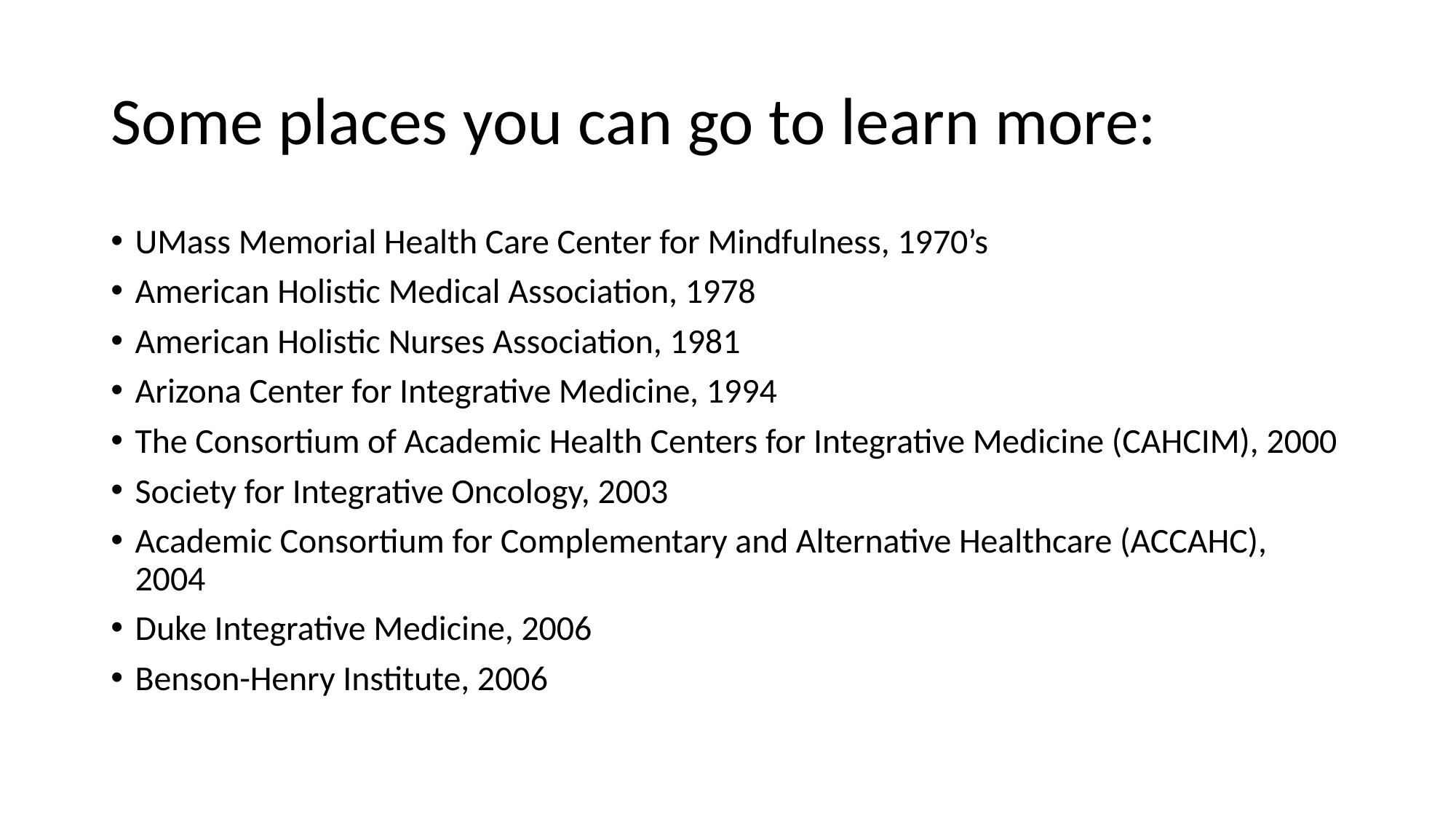

# Some places you can go to learn more:
UMass Memorial Health Care Center for Mindfulness, 1970’s
American Holistic Medical Association, 1978
American Holistic Nurses Association, 1981
Arizona Center for Integrative Medicine, 1994
The Consortium of Academic Health Centers for Integrative Medicine (CAHCIM), 2000
Society for Integrative Oncology, 2003
Academic Consortium for Complementary and Alternative Healthcare (ACCAHC), 2004
Duke Integrative Medicine, 2006
Benson-Henry Institute, 2006